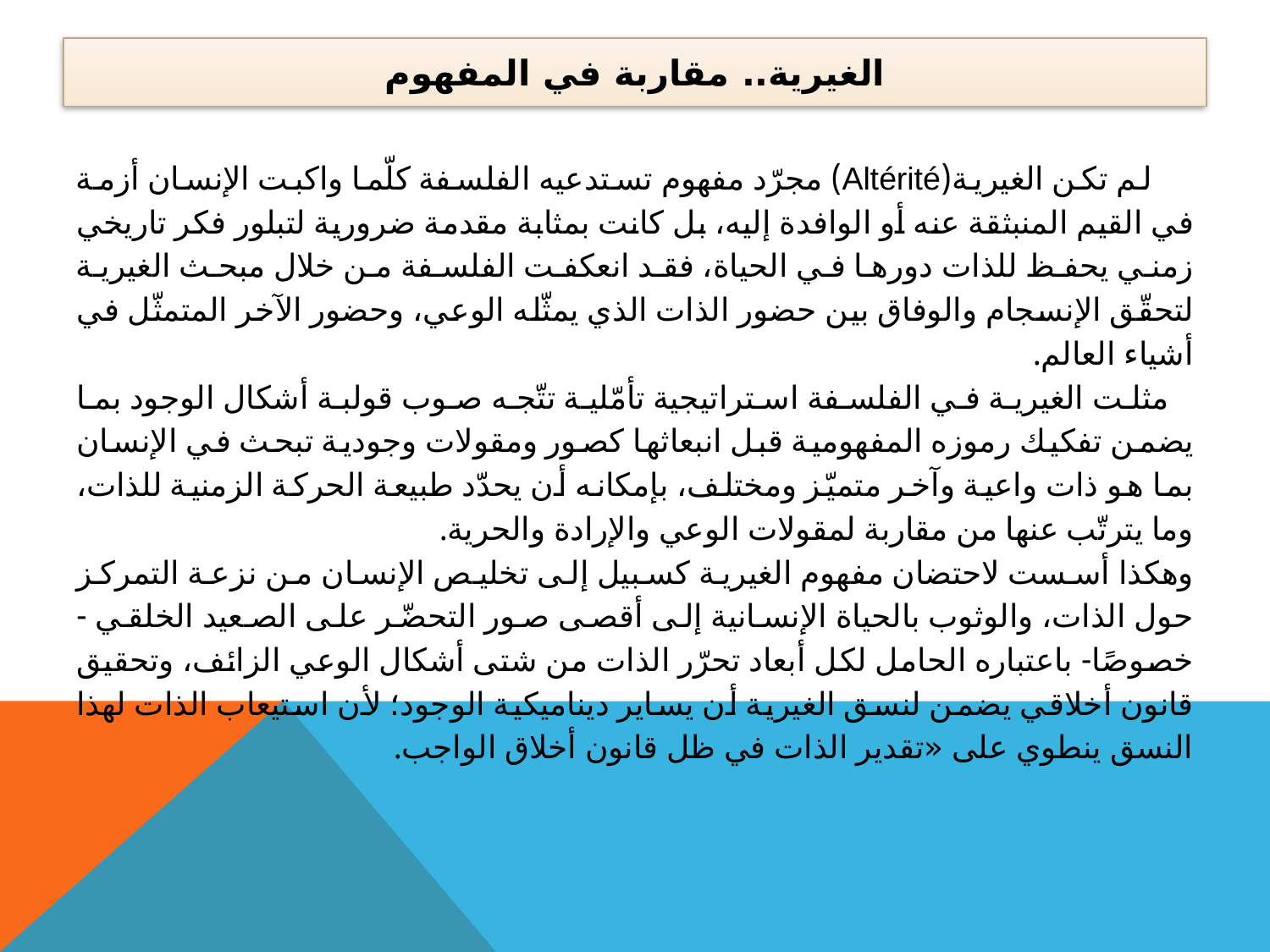

# الغيرية.. مقاربة في المفهوم
     لم تكن الغيرية(Altérité) مجرّد مفهوم تستدعيه الفلسفة كلّما واكبت الإنسان أزمة في القيم المنبثقة عنه أو الوافدة إليه، بل كانت بمثابة مقدمة ضرورية لتبلور فكر تاريخي زمني يحفظ للذات دورها في الحياة، فقد انعكفت الفلسفة من خلال مبحث الغيرية لتحقّق الإنسجام والوفاق بين حضور الذات الذي يمثّله الوعي، وحضور الآخر المتمثّل في أشياء العالم.
   مثلت الغيرية في الفلسفة استراتيجية تأمّلية تتّجه صوب قولبة أشكال الوجود بما يضمن تفكيك رموزه المفهومية قبل انبعاثها كصور ومقولات وجودية تبحث في الإنسان بما هو ذات واعية وآخر متميّز ومختلف، بإمكانه أن يحدّد طبيعة الحركة الزمنية للذات، وما يترتّب عنها من مقاربة لمقولات الوعي والإرادة والحرية.
وهكذا أسست لاحتضان مفهوم الغيرية كسبيل إلى تخليص الإنسان من نزعة التمركز حول الذات، والوثوب بالحياة الإنسانية إلى أقصى صور التحضّر على الصعيد الخلقي -خصوصًا- باعتباره الحامل لكل أبعاد تحرّر الذات من شتى أشكال الوعي الزائف، وتحقيق قانون أخلاقي يضمن لنسق الغيرية أن يساير ديناميكية الوجود؛ لأن استيعاب الذات لهذا النسق ينطوي على «تقدير الذات في ظل قانون أخلاق الواجب.